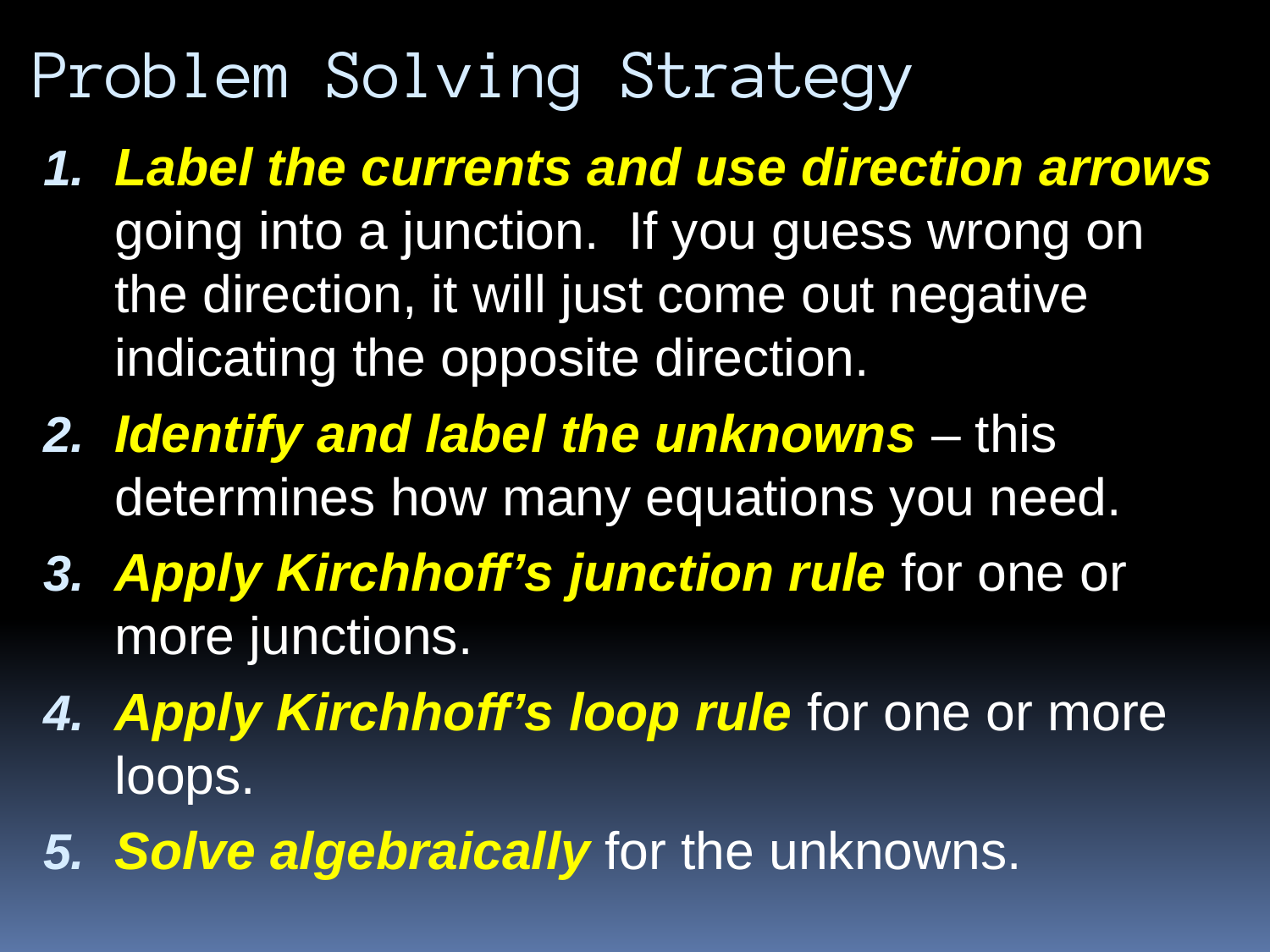

# Problem Solving Strategy
Label the currents and use direction arrows going into a junction.  If you guess wrong on the direction, it will just come out negative indicating the opposite direction.
Identify and label the unknowns – this determines how many equations you need.
Apply Kirchhoff’s junction rule for one or more junctions.
Apply Kirchhoff’s loop rule for one or more loops.
Solve algebraically for the unknowns.